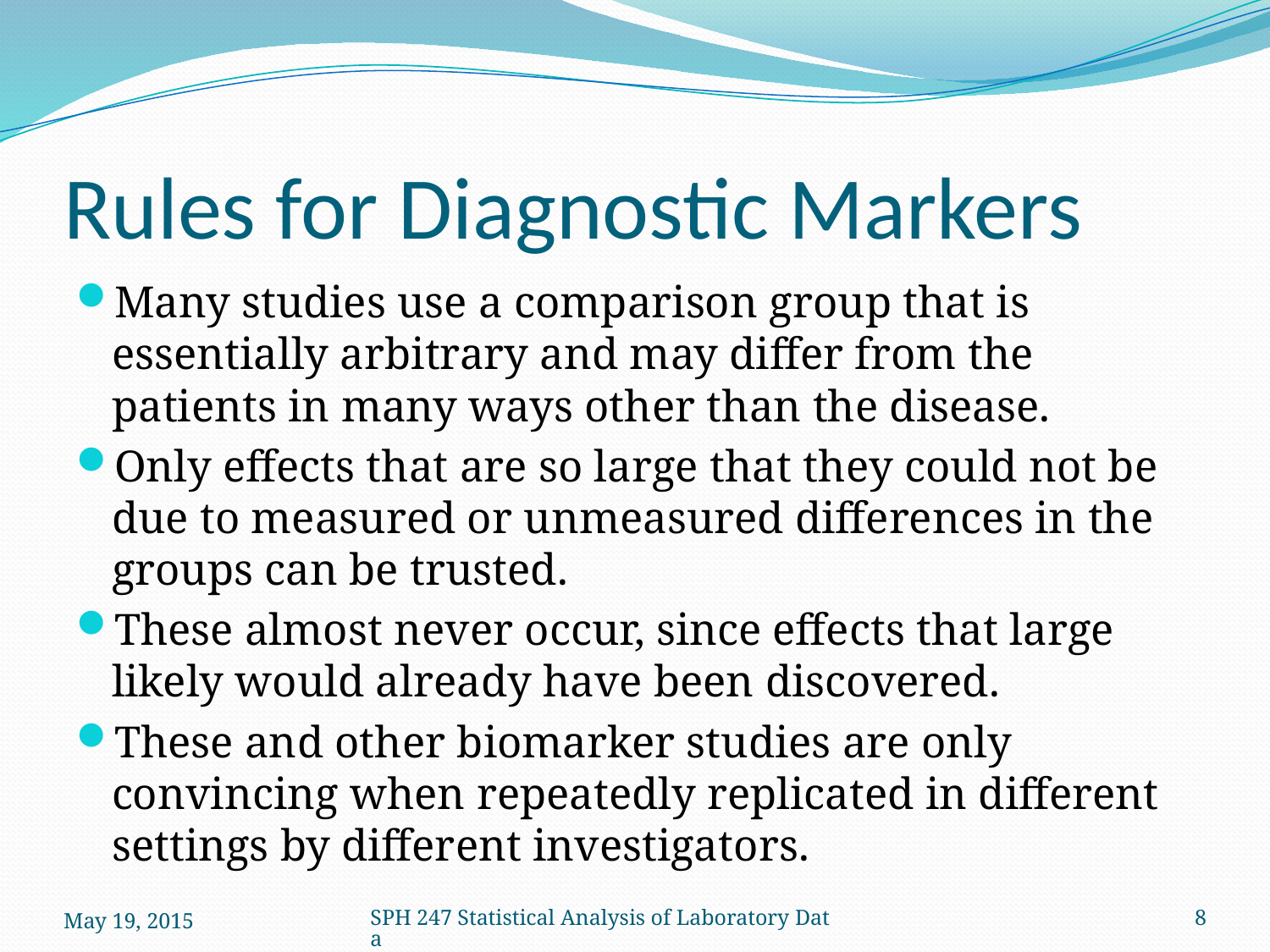

# Rules for Diagnostic Markers
Many studies use a comparison group that is essentially arbitrary and may differ from the patients in many ways other than the disease.
Only effects that are so large that they could not be due to measured or unmeasured differences in the groups can be trusted.
These almost never occur, since effects that large likely would already have been discovered.
These and other biomarker studies are only convincing when repeatedly replicated in different settings by different investigators.
May 19, 2015
SPH 247 Statistical Analysis of Laboratory Data
8